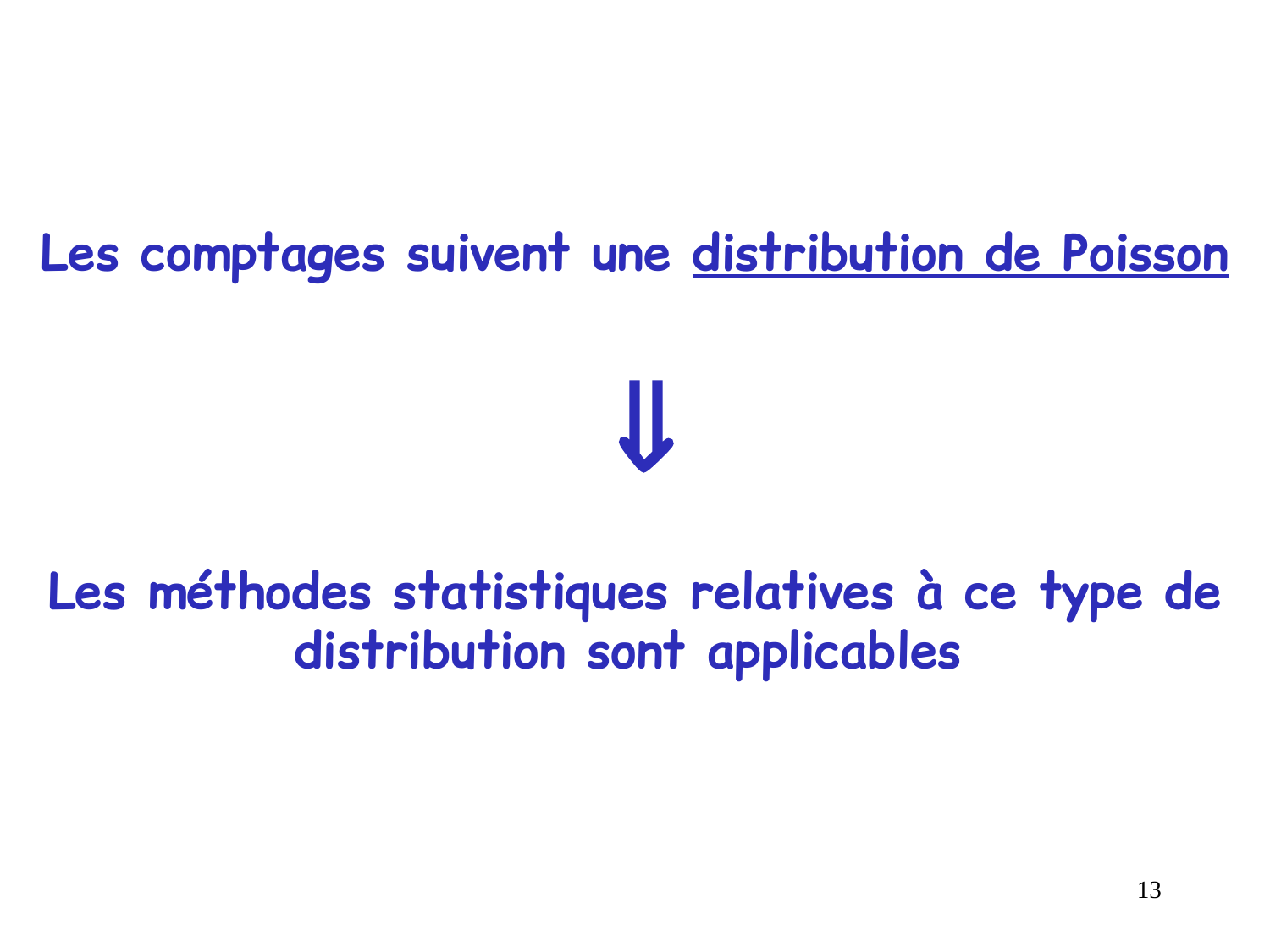

Les comptages suivent une distribution de Poisson

 ⇓

Les méthodes statistiques relatives à ce type de distribution sont applicables
13